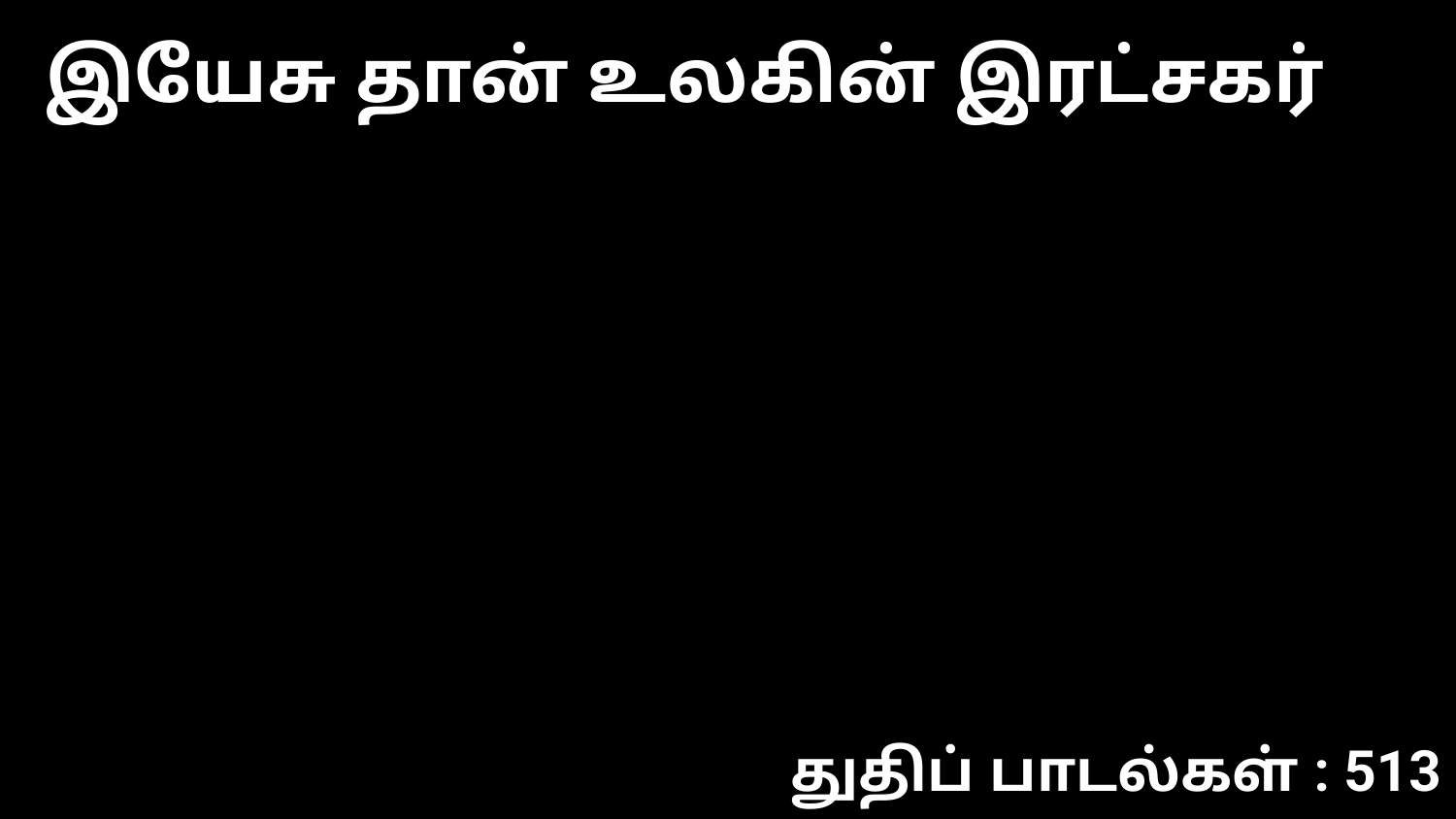

இயேசு தான் உலகின் இரட்சகர்
துதிப் பாடல்கள் : 513